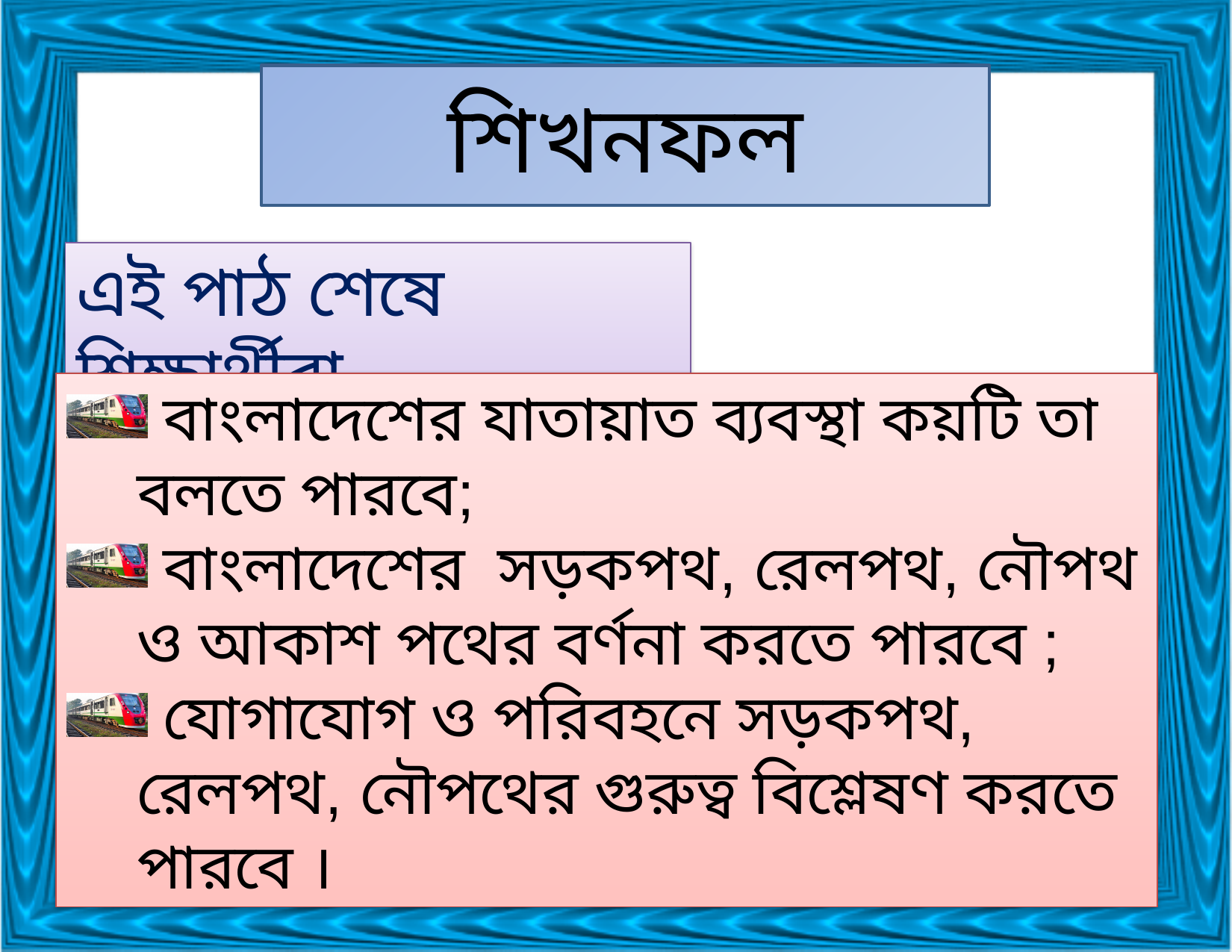

শিখনফল
এই পাঠ শেষে শিক্ষার্থীরা  ...
 বাংলাদেশের যাতায়াত ব্যবস্থা কয়টি তা বলতে পারবে;
 বাংলাদেশের  সড়কপথ, রেলপথ, নৌপথ ও আকাশ পথের বর্ণনা করতে পারবে ;
 যোগাযোগ ও পরিবহনে সড়কপথ, রেলপথ, নৌপথের গুরুত্ব বিশ্লেষণ করতে পারবে ।